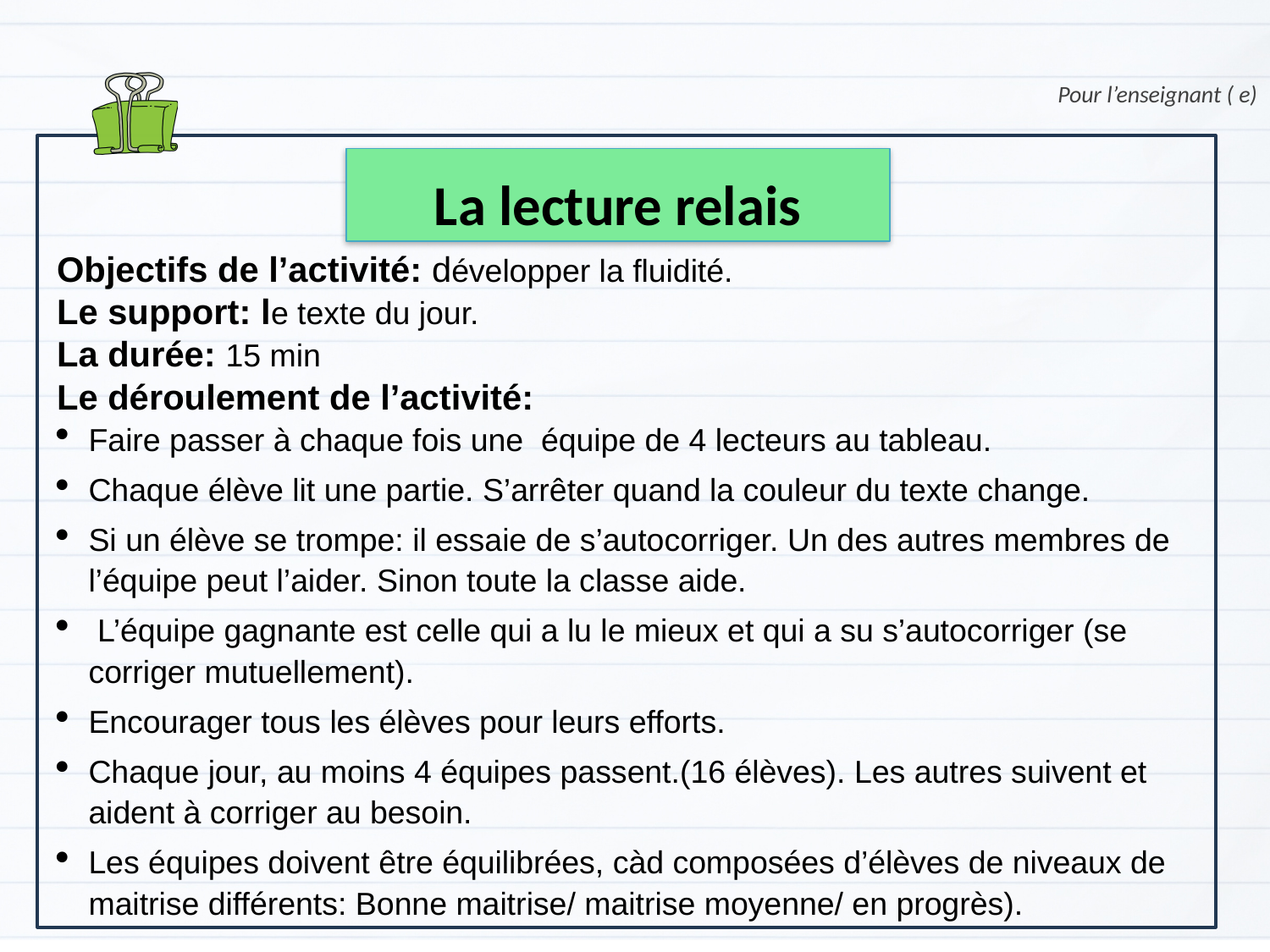

Pour l’enseignant ( e)

La lecture relais
Objectifs de l’activité: développer la fluidité.
Le support: le texte du jour.
La durée: 15 min
Le déroulement de l’activité:
Faire passer à chaque fois une  équipe de 4 lecteurs au tableau.
Chaque élève lit une partie. S’arrêter quand la couleur du texte change.
Si un élève se trompe: il essaie de s’autocorriger. Un des autres membres de l’équipe peut l’aider. Sinon toute la classe aide.
 L’équipe gagnante est celle qui a lu le mieux et qui a su s’autocorriger (se corriger mutuellement).
Encourager tous les élèves pour leurs efforts.
Chaque jour, au moins 4 équipes passent.(16 élèves). Les autres suivent et aident à corriger au besoin.
Les équipes doivent être équilibrées, càd composées d’élèves de niveaux de maitrise différents: Bonne maitrise/ maitrise moyenne/ en progrès).